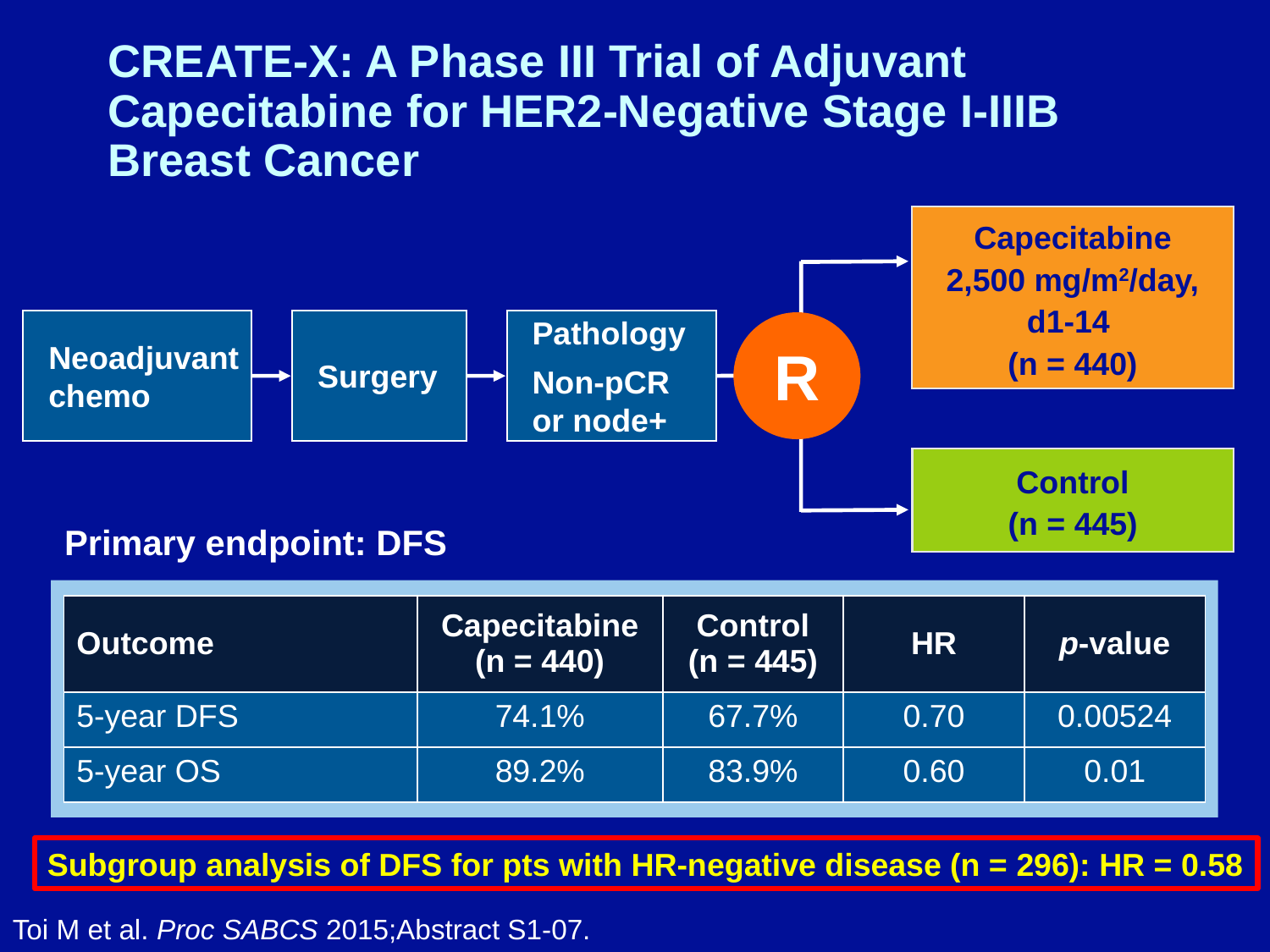

# CREATE-X: A Phase III Trial of Adjuvant Capecitabine for HER2-Negative Stage I-IIIB Breast Cancer
Capecitabine
2,500 mg/m2/day, d1-14
(n = 440)

Neoadjuvant chemo
Surgery
Pathology
Non-pCR or node+
R

Control
(n = 445)

Primary endpoint: DFS

| Outcome | Capecitabine (n = 440) | Control (n = 445) | HR | p-value |
| --- | --- | --- | --- | --- |
| 5-year DFS | 74.1% | 67.7% | 0.70 | 0.00524 |
| 5-year OS | 89.2% | 83.9% | 0.60 | 0.01 |
Subgroup analysis of DFS for pts with HR-negative disease (n = 296): HR = 0.58
Toi M et al. Proc SABCS 2015;Abstract S1-07.